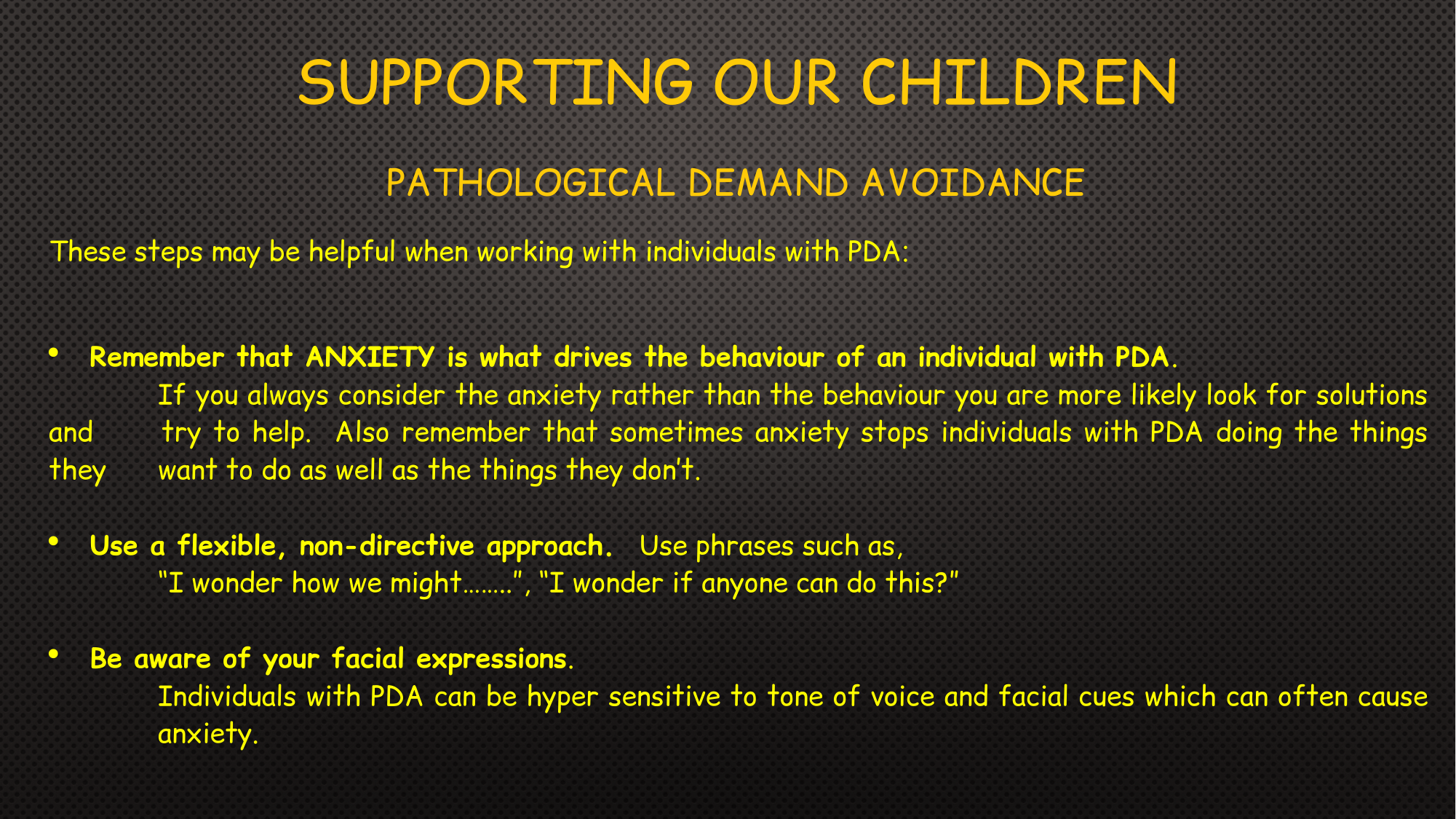

# Supporting our Children
Pathological Demand Avoidance

These steps may be helpful when working with individuals with PDA:

Remember that ANXIETY is what drives the behaviour of an individual with PDA.
	If you always consider the anxiety rather than the behaviour you are more likely look for solutions and 	try to help.  Also remember that sometimes anxiety stops individuals with PDA doing the things they 	want to do as well as the things they don’t.

Use a flexible, non-directive approach.  Use phrases such as,
	“I wonder how we might……..”, “I wonder if anyone can do this?”

Be aware of your facial expressions.
	Individuals with PDA can be hyper sensitive to tone of voice and facial cues which can often cause 	anxiety.